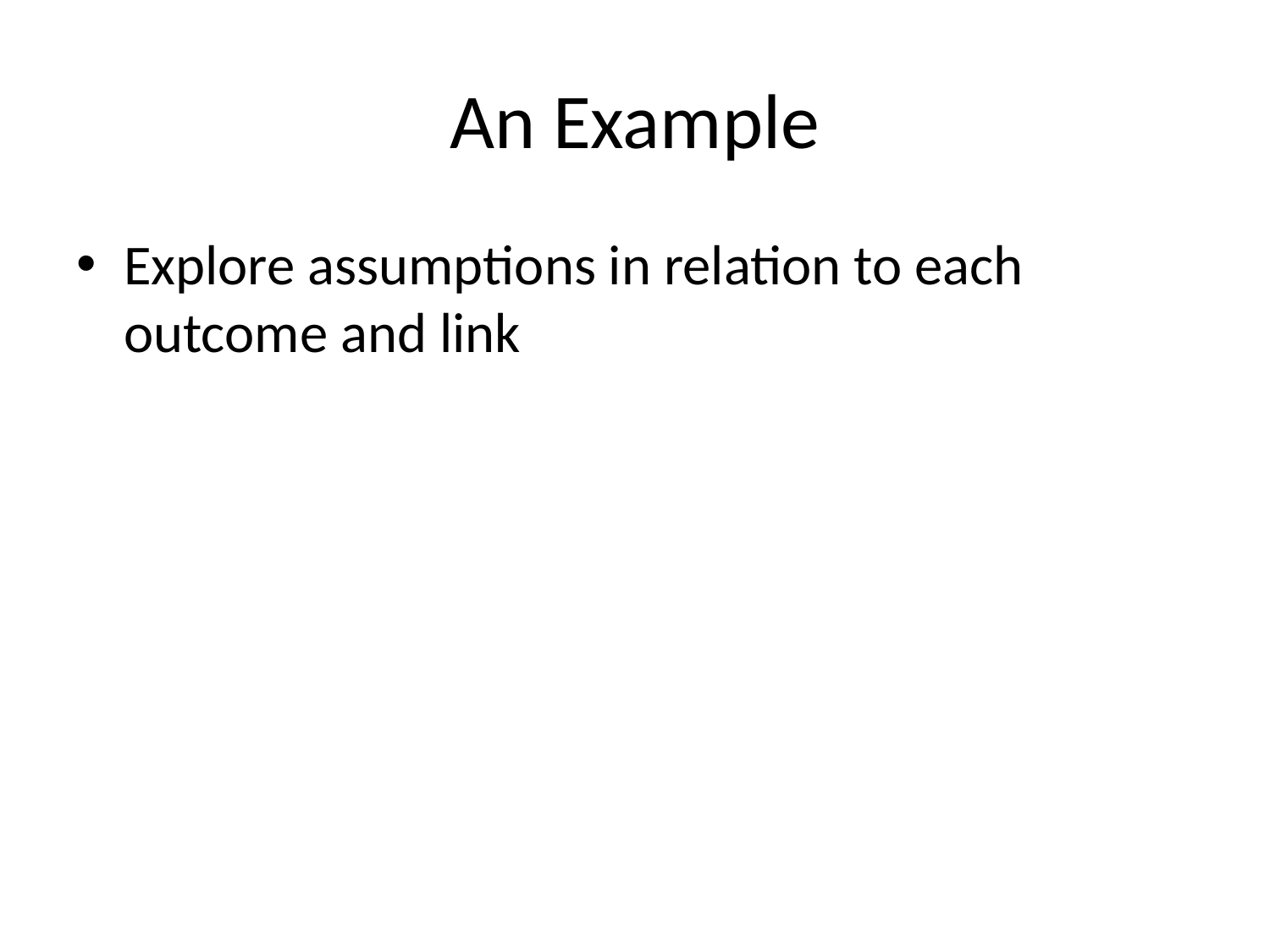

# An Example
Explore assumptions in relation to each outcome and link